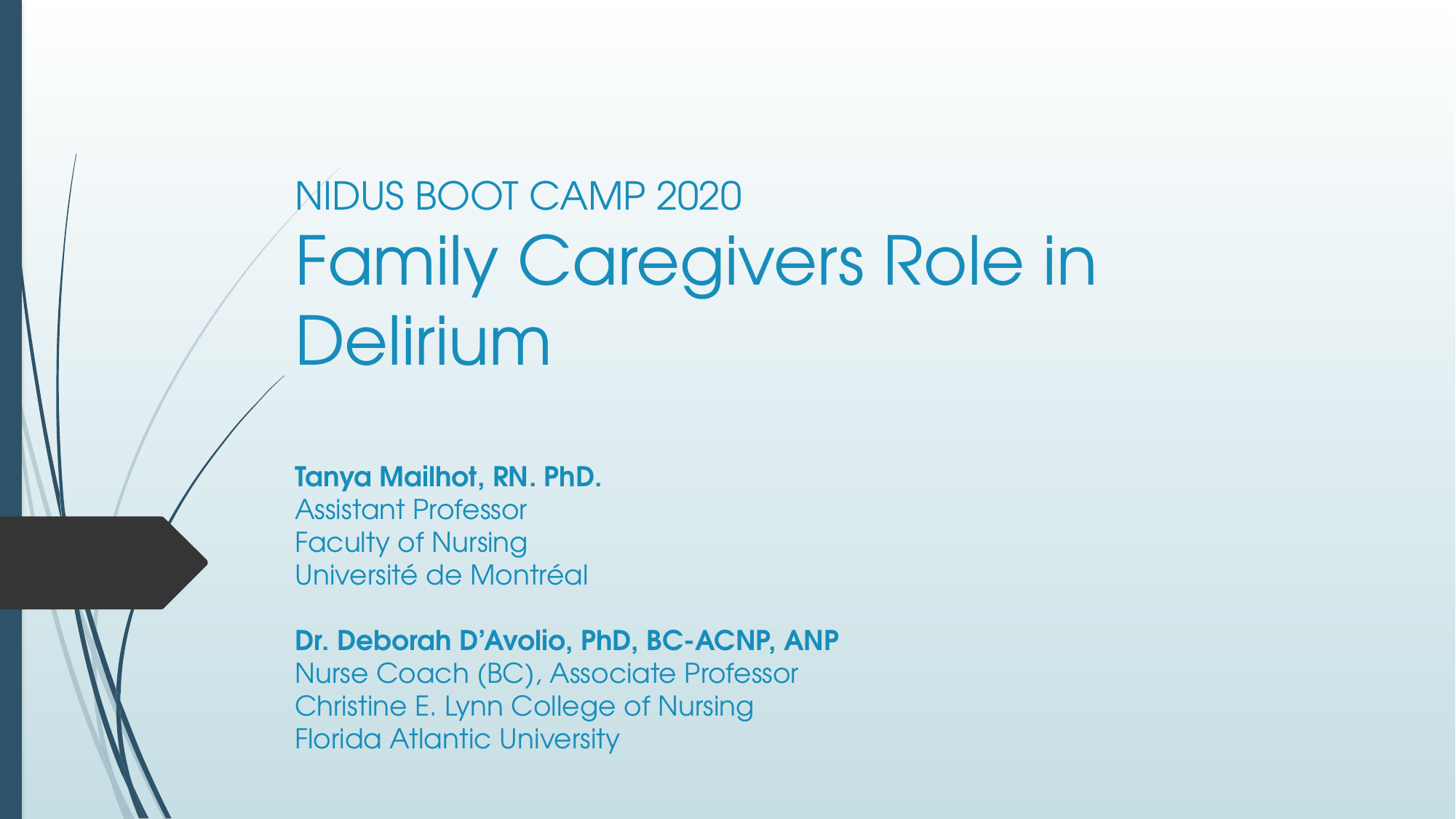

# NIDUS BOOT CAMP 2020 Family Caregivers Role in Delirium Tanya Mailhot, RN. PhD. Assistant Professor Faculty of Nursing Université de Montréal Dr. Deborah D’Avolio, PhD, BC-ACNP, ANP Nurse Coach (BC), Associate Professor Christine E. Lynn College of Nursing Florida Atlantic University